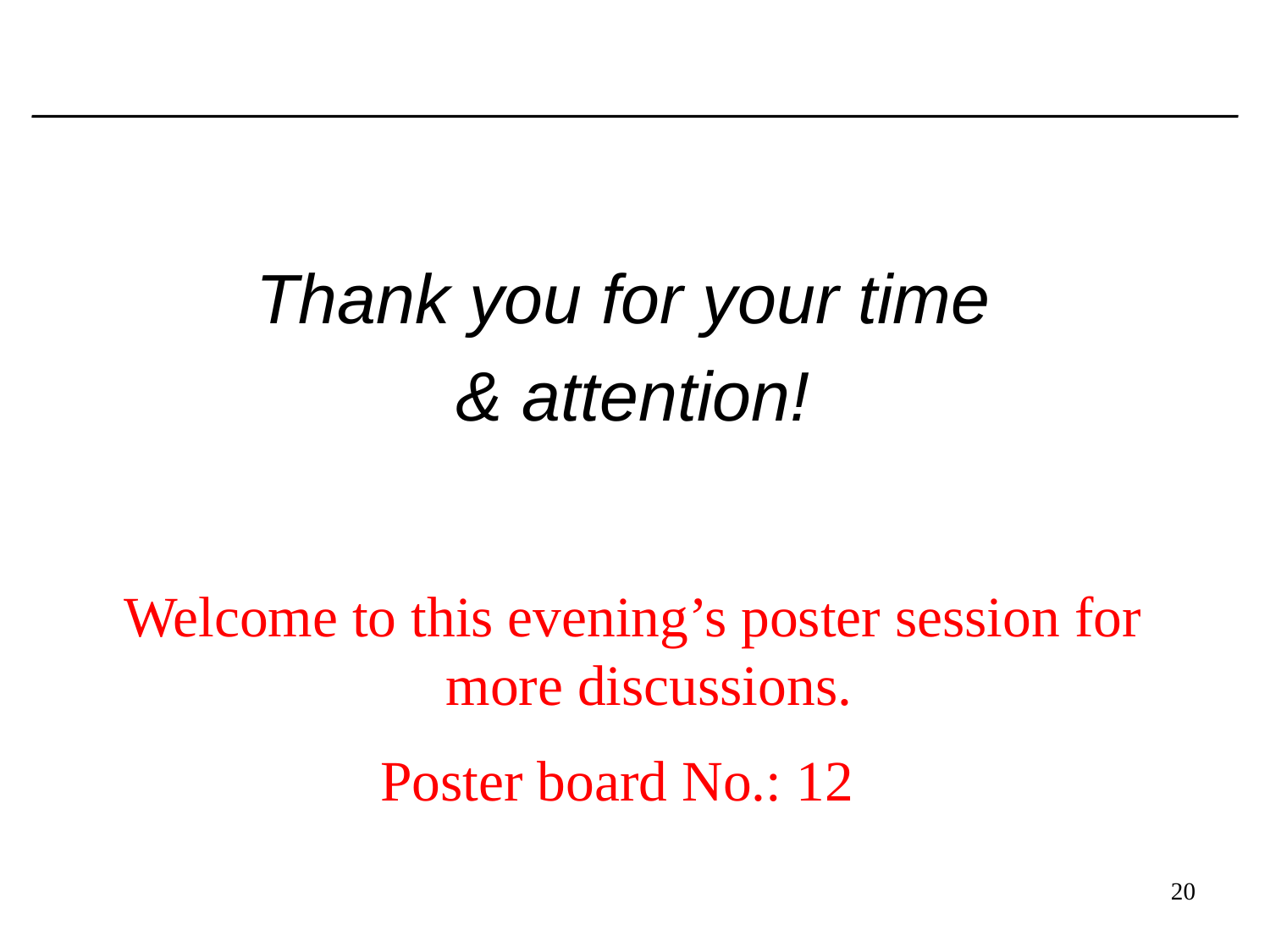

Thank you for your time
& attention!

Welcome to this evening’s poster session for more discussions.
Poster board No.: 12
20